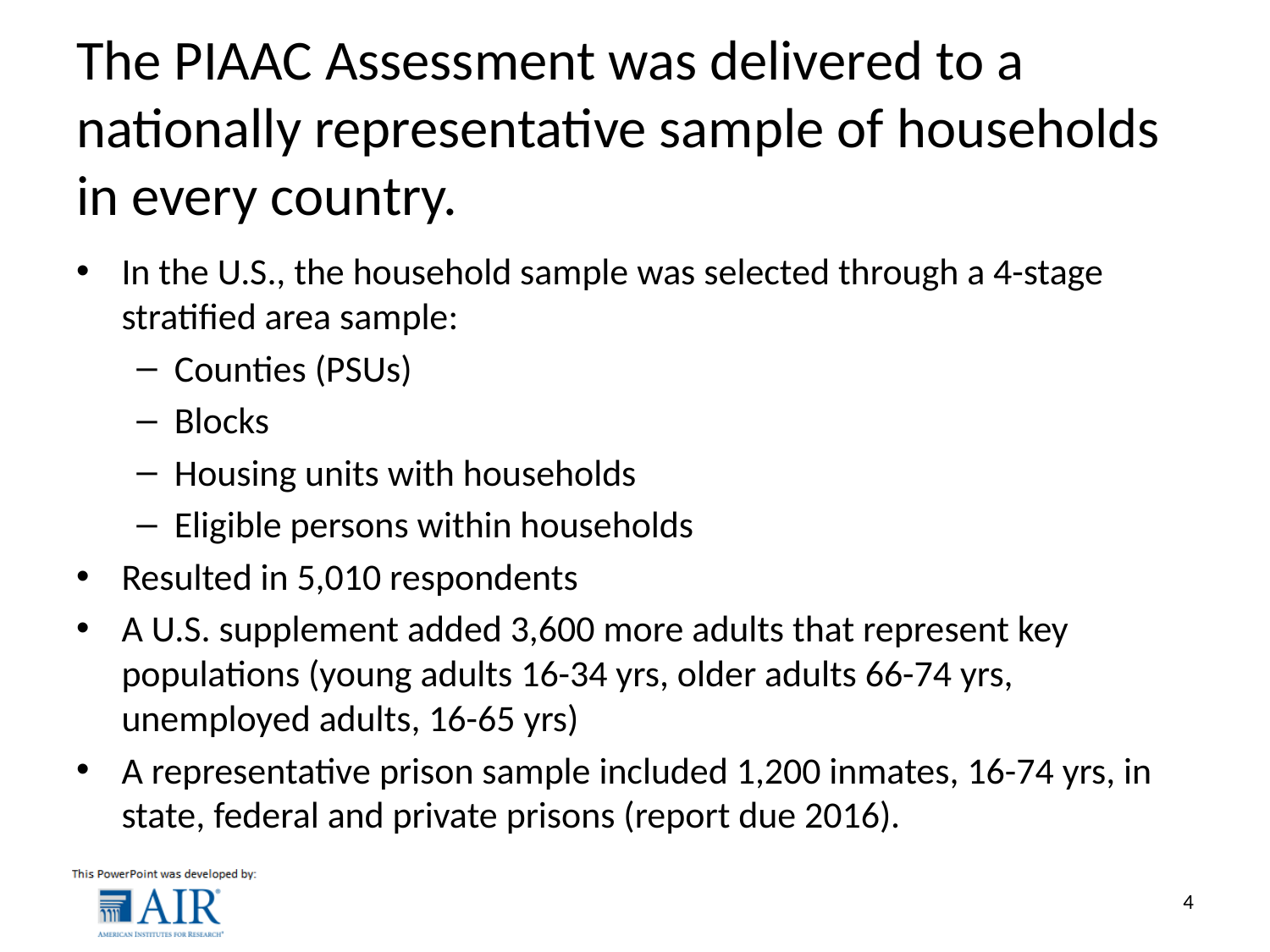

# The PIAAC Assessment was delivered to a nationally representative sample of households in every country.
In the U.S., the household sample was selected through a 4-stage stratified area sample:
Counties (PSUs)
Blocks
Housing units with households
Eligible persons within households
Resulted in 5,010 respondents
A U.S. supplement added 3,600 more adults that represent key populations (young adults 16-34 yrs, older adults 66-74 yrs, unemployed adults, 16-65 yrs)
A representative prison sample included 1,200 inmates, 16-74 yrs, in state, federal and private prisons (report due 2016).
4